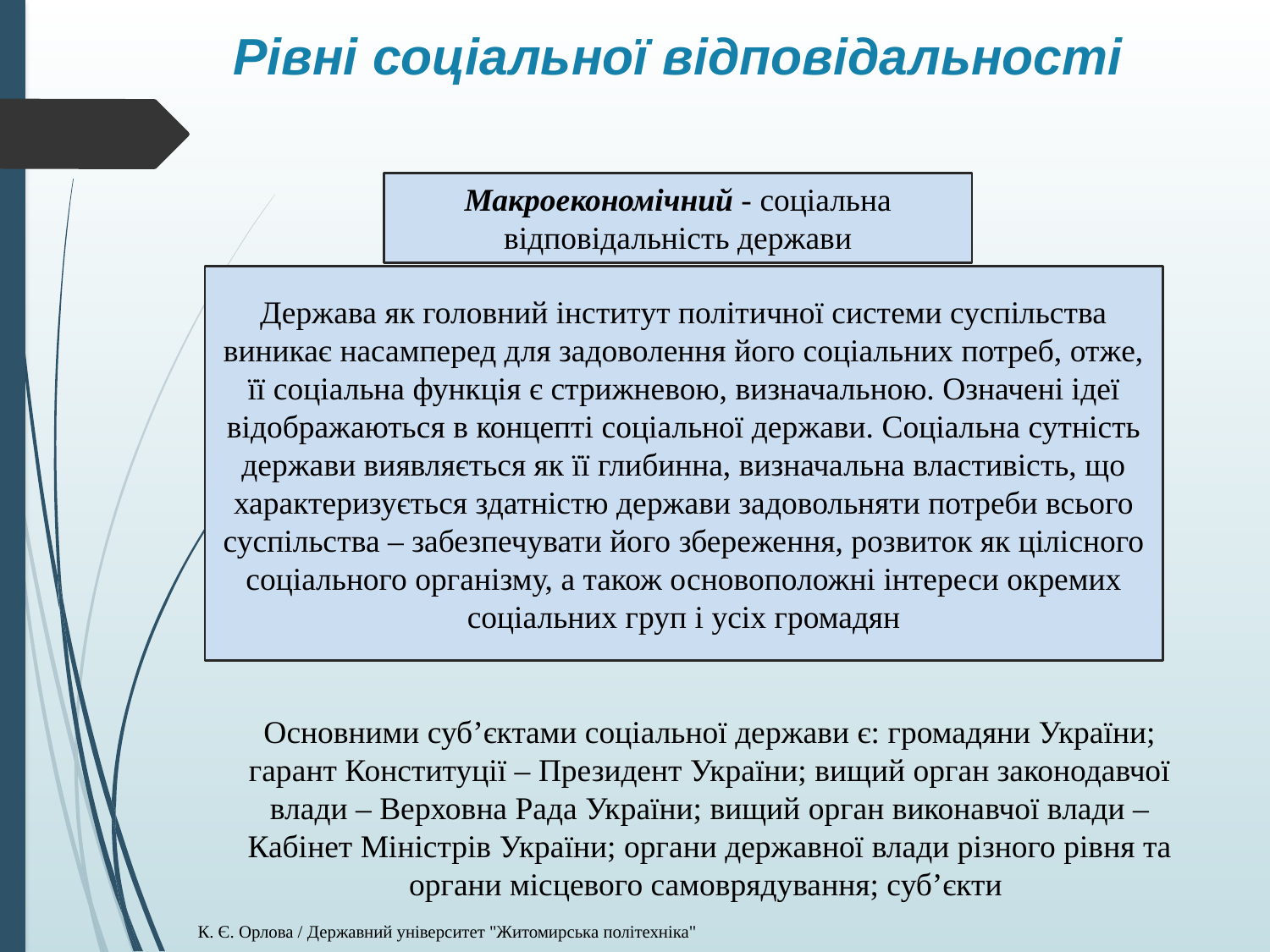

# Рівні соціальної відповідальності
Макроекономічний - соціальна відповідальність держави
Держава як головний інститут політичної системи суспільства виникає насамперед для задоволення його соціальних потреб, отже, її соціальна функція є стрижневою, визначальною. Означені ідеї відображаються в концепті соціальної держави. Соціальна сутність держави виявляється як її глибинна, визначальна властивість, що характеризується здатністю держави задовольняти потреби всього суспільства – забезпечувати його збереження, розвиток як цілісного соціального організму, а також основоположні інтереси окремих соціальних груп і усіх громадян
Основними суб’єктами соціальної держави є: громадяни України; гарант Конституції – Президент України; вищий орган законодавчої влади – Верховна Рада України; вищий орган виконавчої влади – Кабінет Міністрів України; органи державної влади різного рівня та органи місцевого самоврядування; суб’єкти
К. Є. Орлова / Державний університет "Житомирська політехніка"